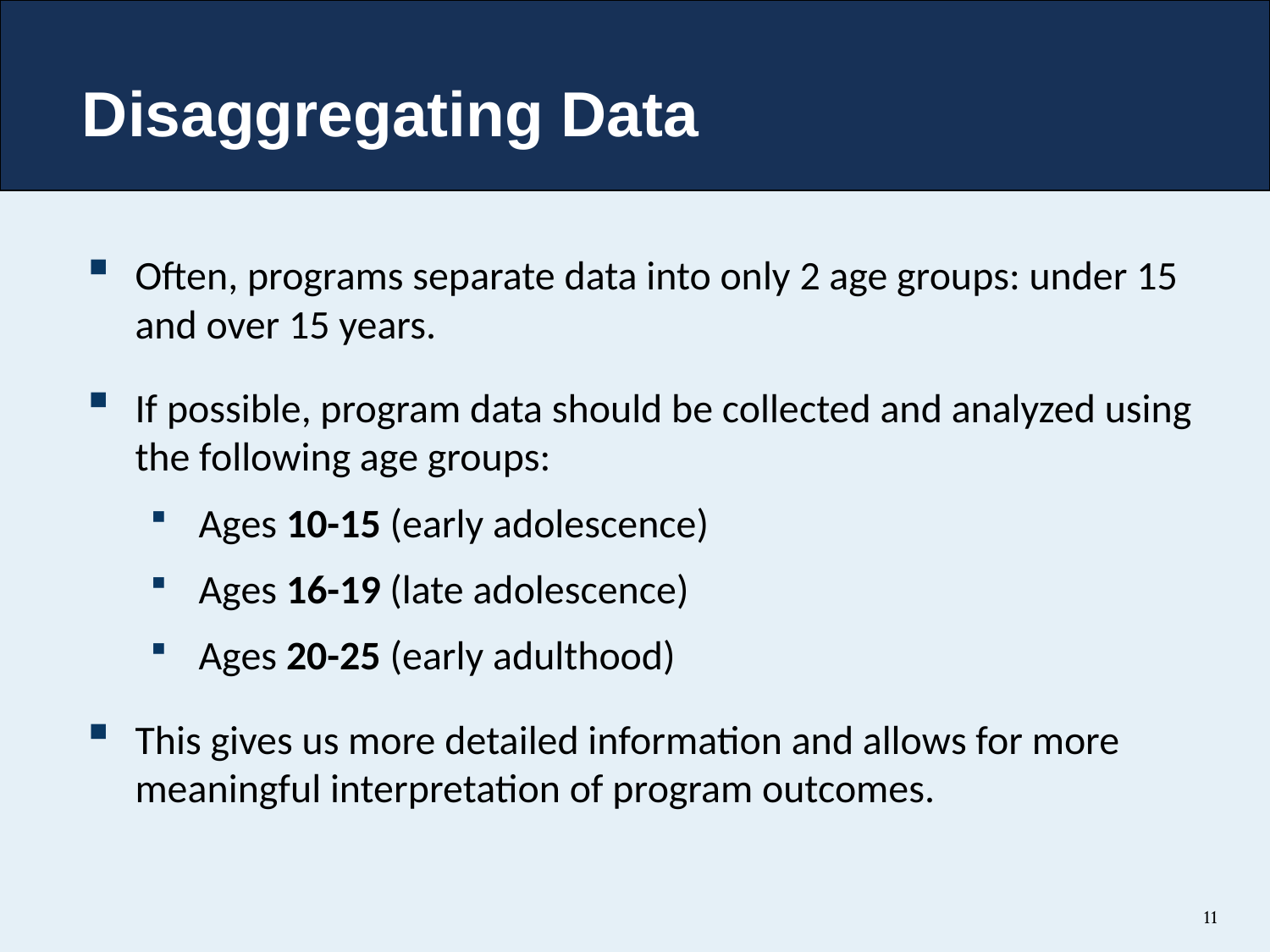

# Disaggregating Data
Often, programs separate data into only 2 age groups: under 15 and over 15 years.
If possible, program data should be collected and analyzed using the following age groups:
Ages 10-15 (early adolescence)
Ages 16-19 (late adolescence)
Ages 20-25 (early adulthood)
This gives us more detailed information and allows for more meaningful interpretation of program outcomes.

11